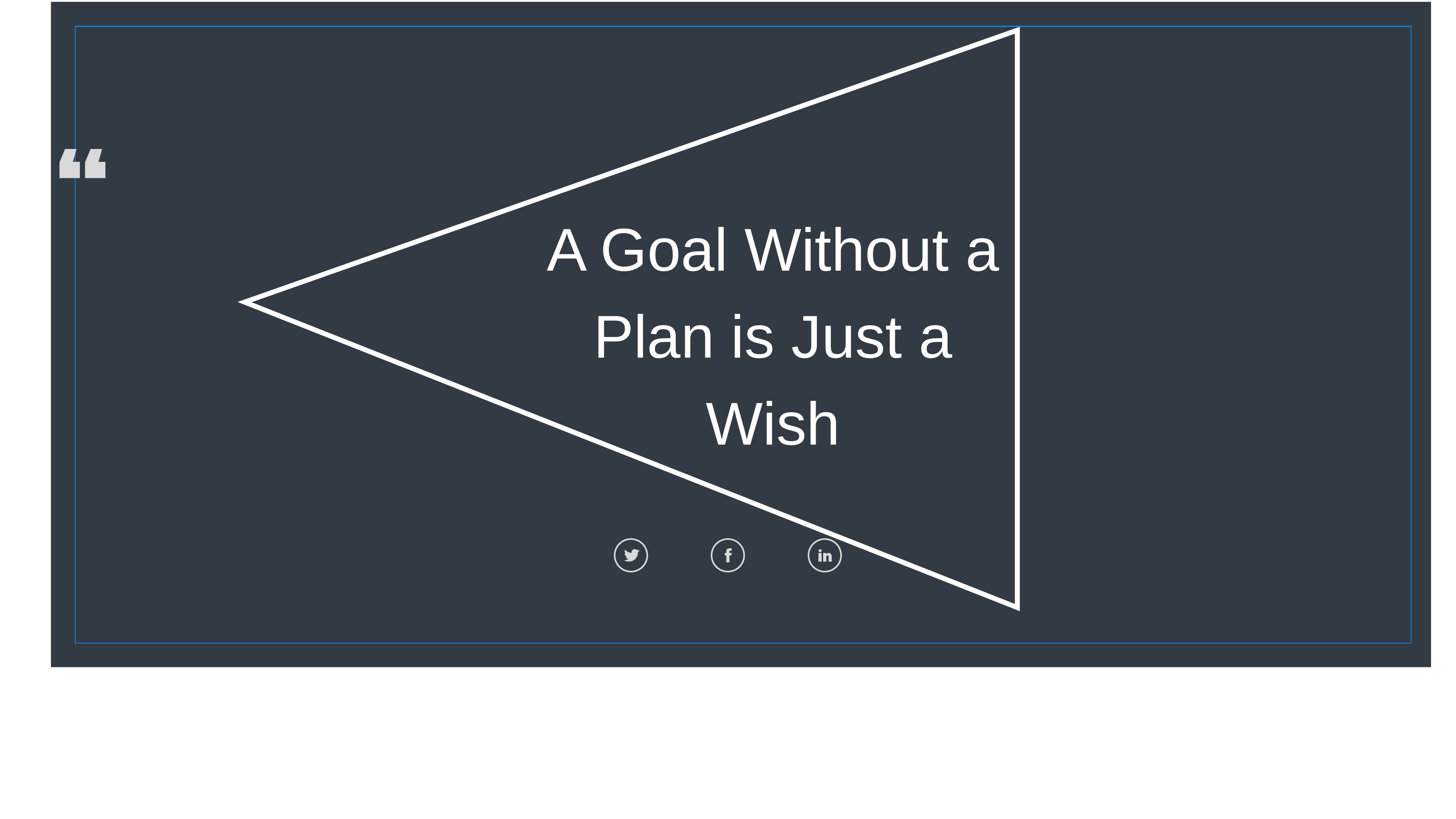

“
A Goal Without a
Plan is Just a
Wish